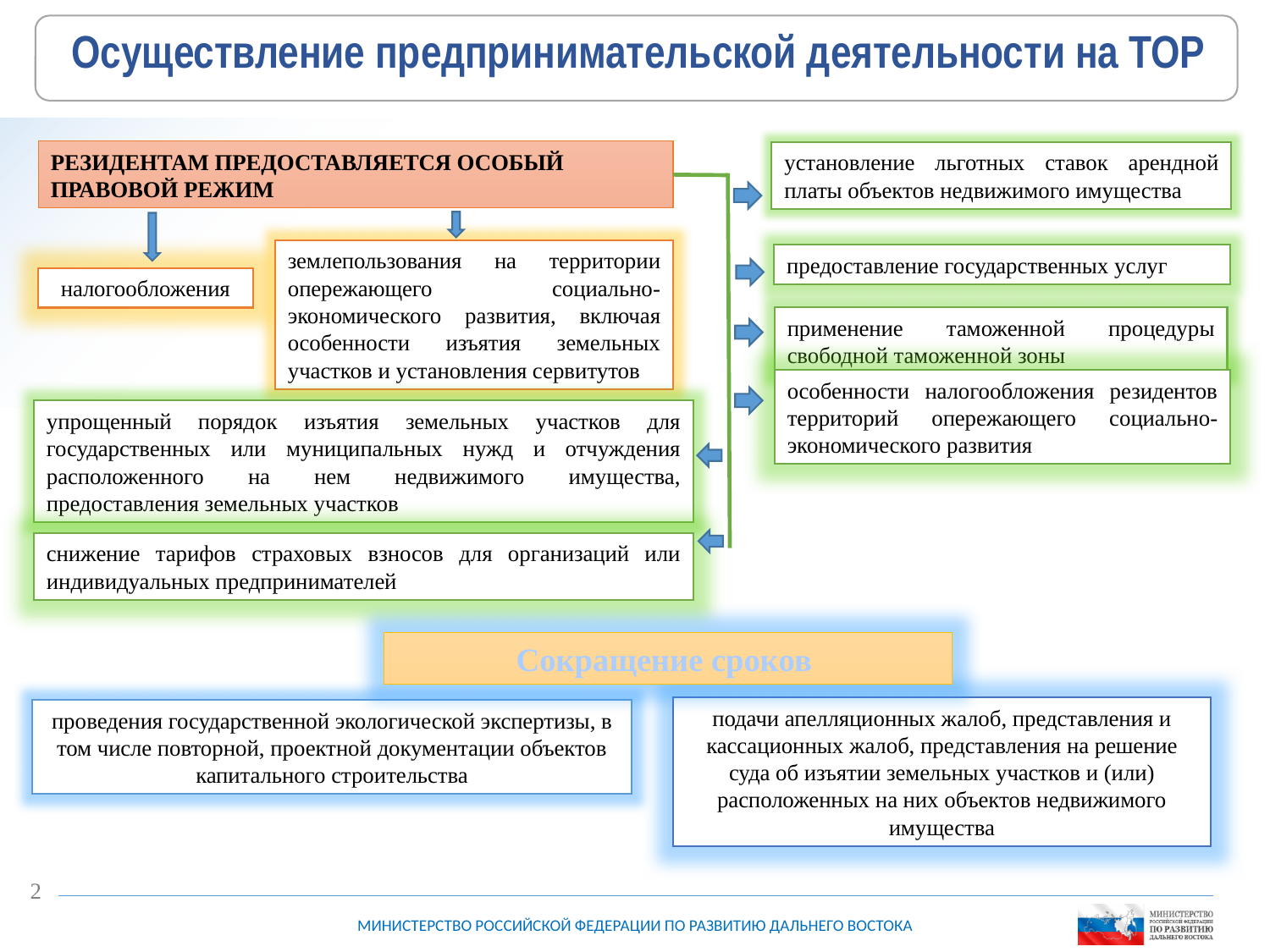

# Осуществление предпринимательской деятельности на ТОР
РЕЗИДЕНТАМ ПРЕДОСТАВЛЯЕТСЯ ОСОБЫЙ ПРАВОВОЙ РЕЖИМ
установление льготных ставок арендной платы объектов недвижимого имущества

землепользования на территории опережающего социально-экономического развития, включая особенности изъятия земельных участков и установления сервитутов
предоставление государственных услуг

налогообложения
применение таможенной процедуры свободной таможенной зоны

особенности налогообложения резидентов территорий опережающего социально-экономического развития

упрощенный порядок изъятия земельных участков для государственных или муниципальных нужд и отчуждения расположенного на нем недвижимого имущества, предоставления земельных участков

снижение тарифов страховых взносов для организаций или индивидуальных предпринимателей
Сокращение сроков
подачи апелляционных жалоб, представления и кассационных жалоб, представления на решение суда об изъятии земельных участков и (или) расположенных на них объектов недвижимого имущества
проведения государственной экологической экспертизы, в том числе повторной, проектной документации объектов капитального строительства
2
МИНИСТЕРСТВО РОССИЙСКОЙ ФЕДЕРАЦИИ ПО РАЗВИТИЮ ДАЛЬНЕГО ВОСТОКА